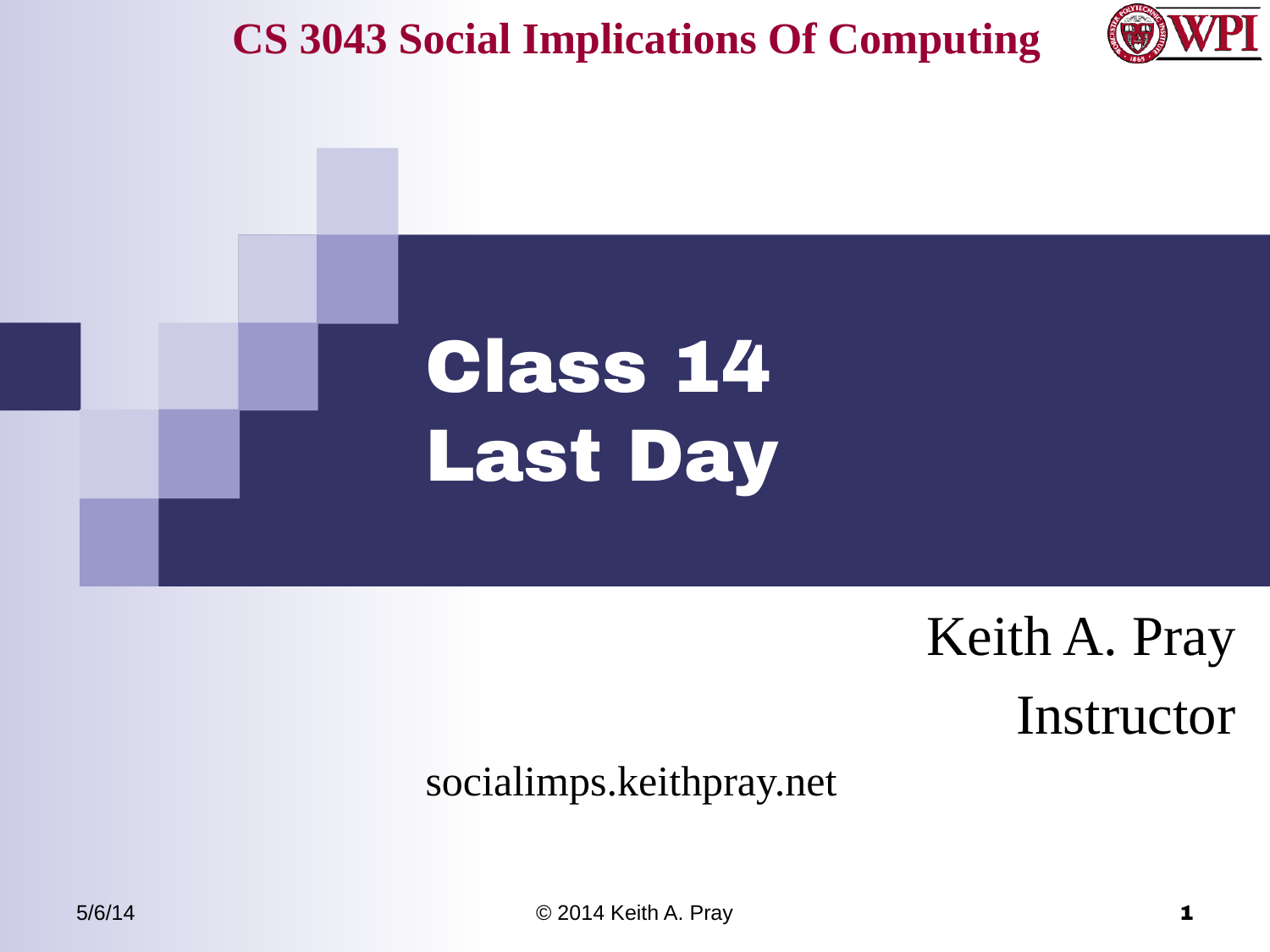

# Class 14 Last Day
Keith A. Pray
Instructor
socialimps.keithpray.net

5/6/14
© 2014 Keith A. Pray
1